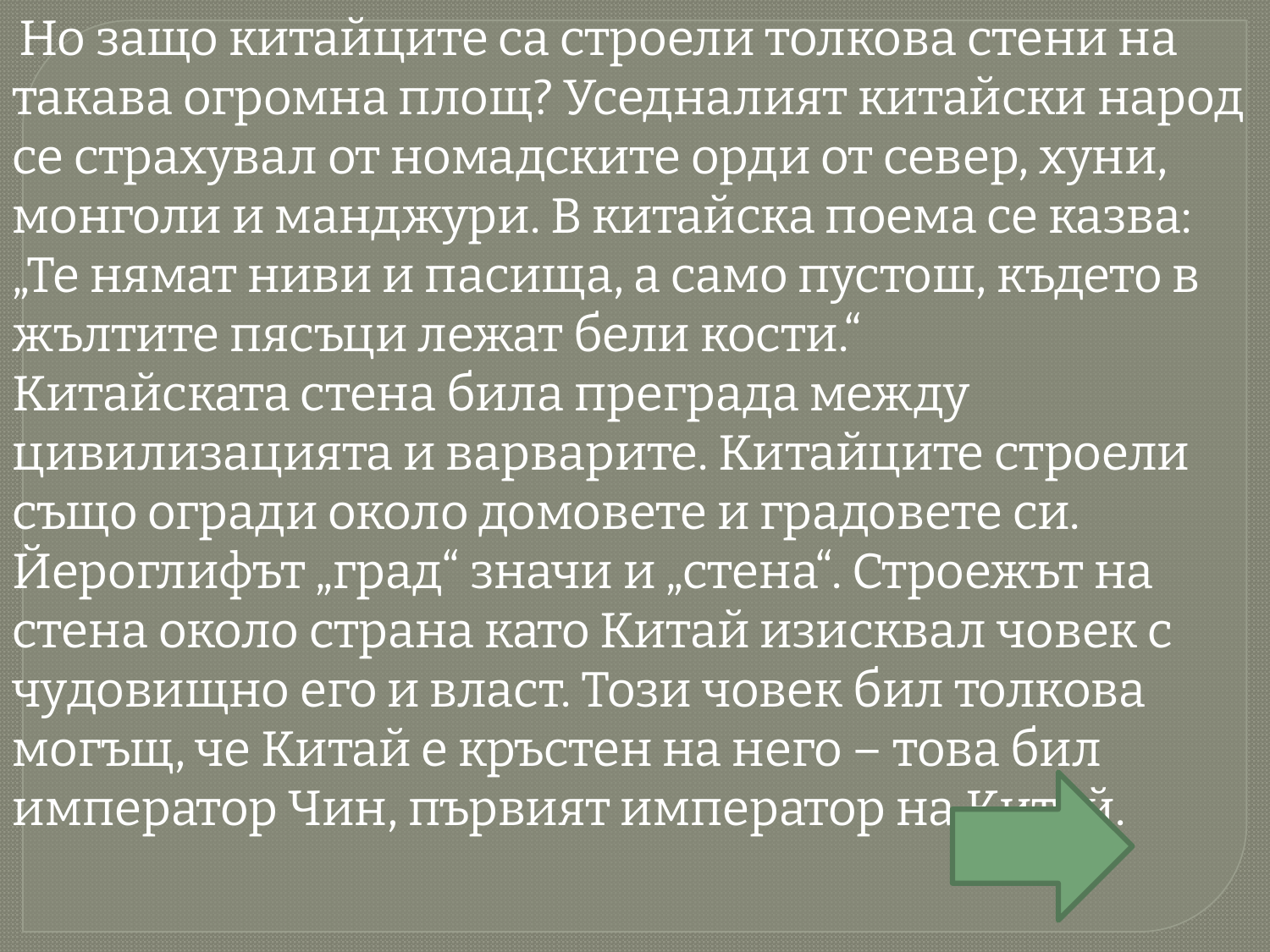

Но защо китайците са строели толкова стени на такава огромна площ? Уседналият китайски народ се страхувал от номадските орди от север, хуни, монголи и манджури. В китайска поема се казва: „Те нямат ниви и пасища, а само пустош, където в жълтите пясъци лежат бели кости.“
Китайската стена била преграда между цивилизацията и варварите. Китайците строели също огради около домовете и градовете си. Йероглифът „град“ значи и „стена“. Строежът на стена около страна като Китай изисквал човек с чудовищно его и власт. Този човек бил толкова могъщ, че Китай е кръстен на него – това бил император Чин, първият император на Китай.